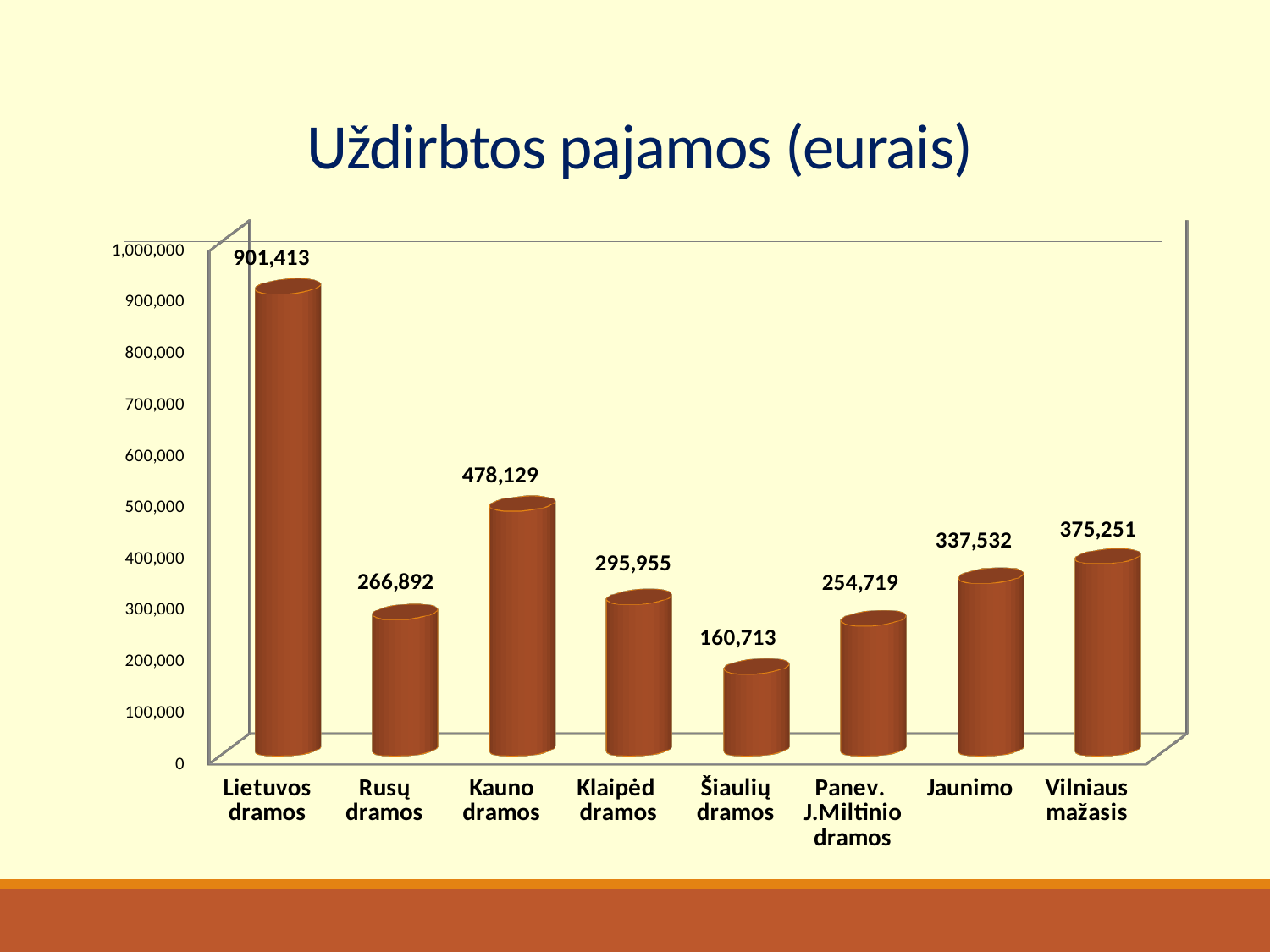

# Uždirbtos pajamos (eurais)

[unsupported chart]

[unsupported chart]

[unsupported chart]